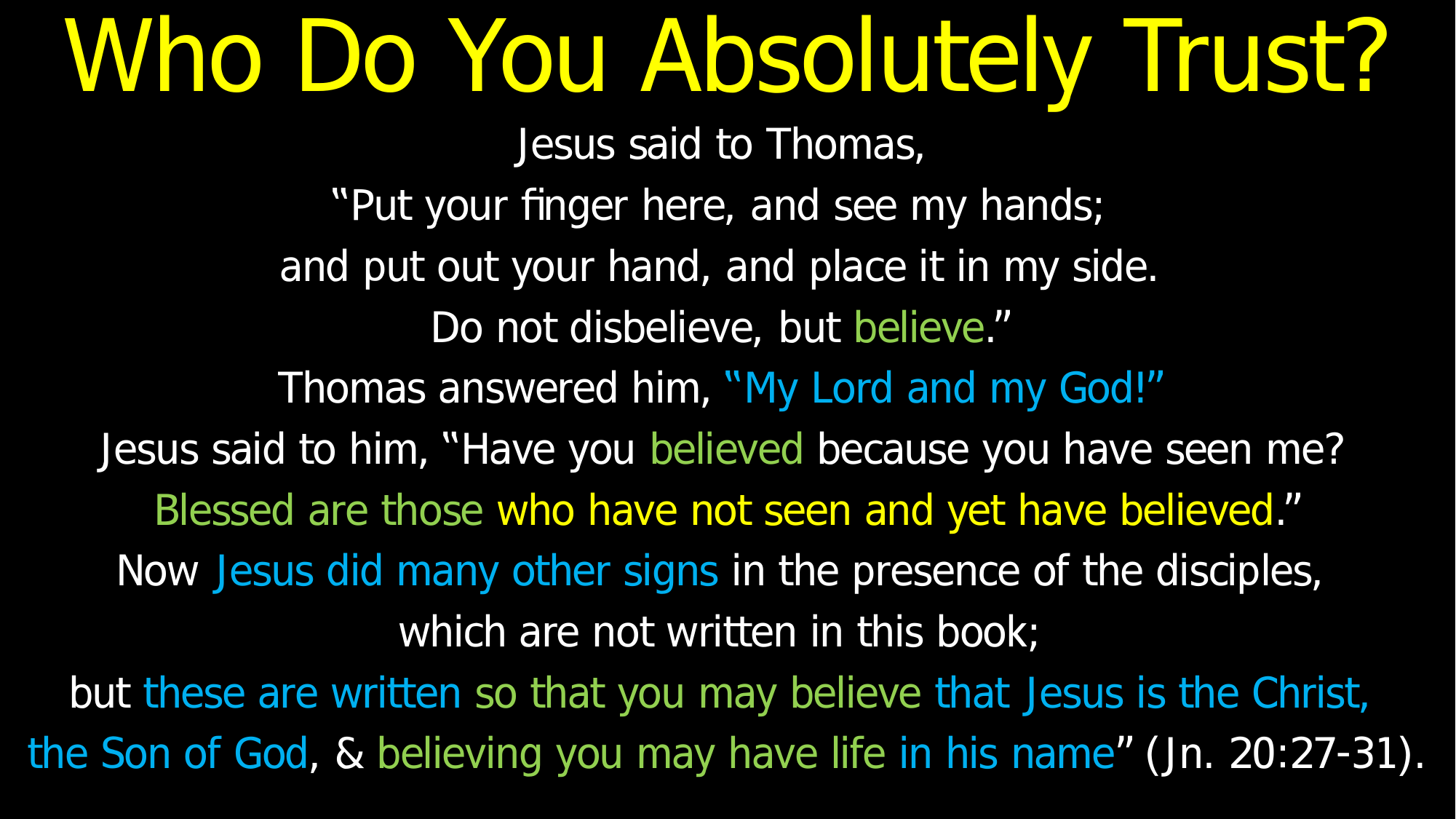

# Who Do You Absolutely Trust?
Jesus said to Thomas,
“Put your finger here, and see my hands;
and put out your hand, and place it in my side.
Do not disbelieve, but believe.”
Thomas answered him, “My Lord and my God!”
Jesus said to him, “Have you believed because you have seen me?
Blessed are those who have not seen and yet have believed.”
Now Jesus did many other signs in the presence of the disciples,
which are not written in this book;
but these are written so that you may believe that Jesus is the Christ,
the Son of God, & believing you may have life in his name” (Jn. 20:27-31).